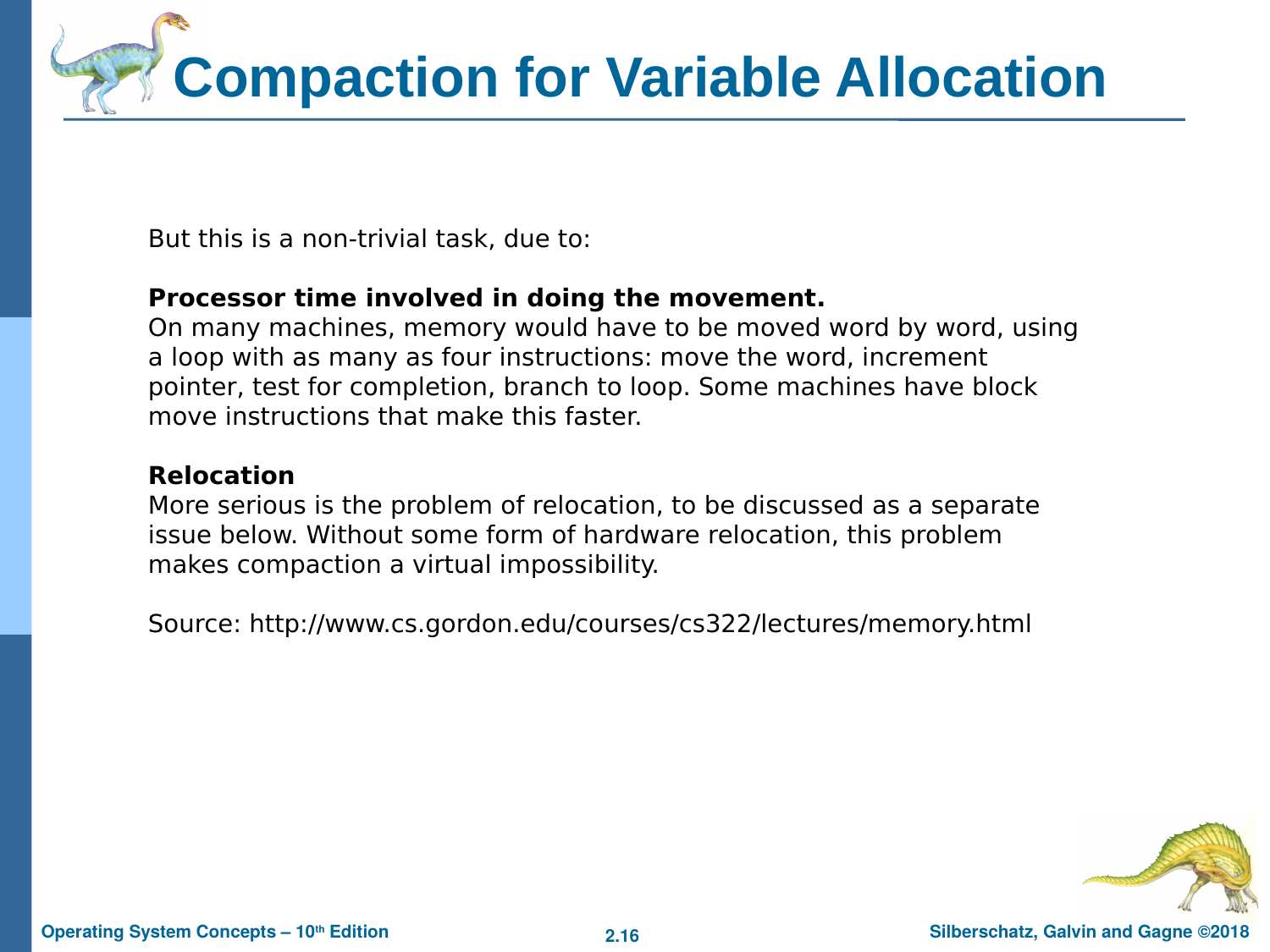

# Compaction for Variable Allocation

But this is a non-trivial task, due to:

Processor time involved in doing the movement.
On many machines, memory would have to be moved word by word, using a loop with as many as four instructions: move the word, increment pointer, test for completion, branch to loop. Some machines have block move instructions that make this faster.

Relocation
More serious is the problem of relocation, to be discussed as a separate issue below. Without some form of hardware relocation, this problem makes compaction a virtual impossibility.

Source: http://www.cs.gordon.edu/courses/cs322/lectures/memory.html